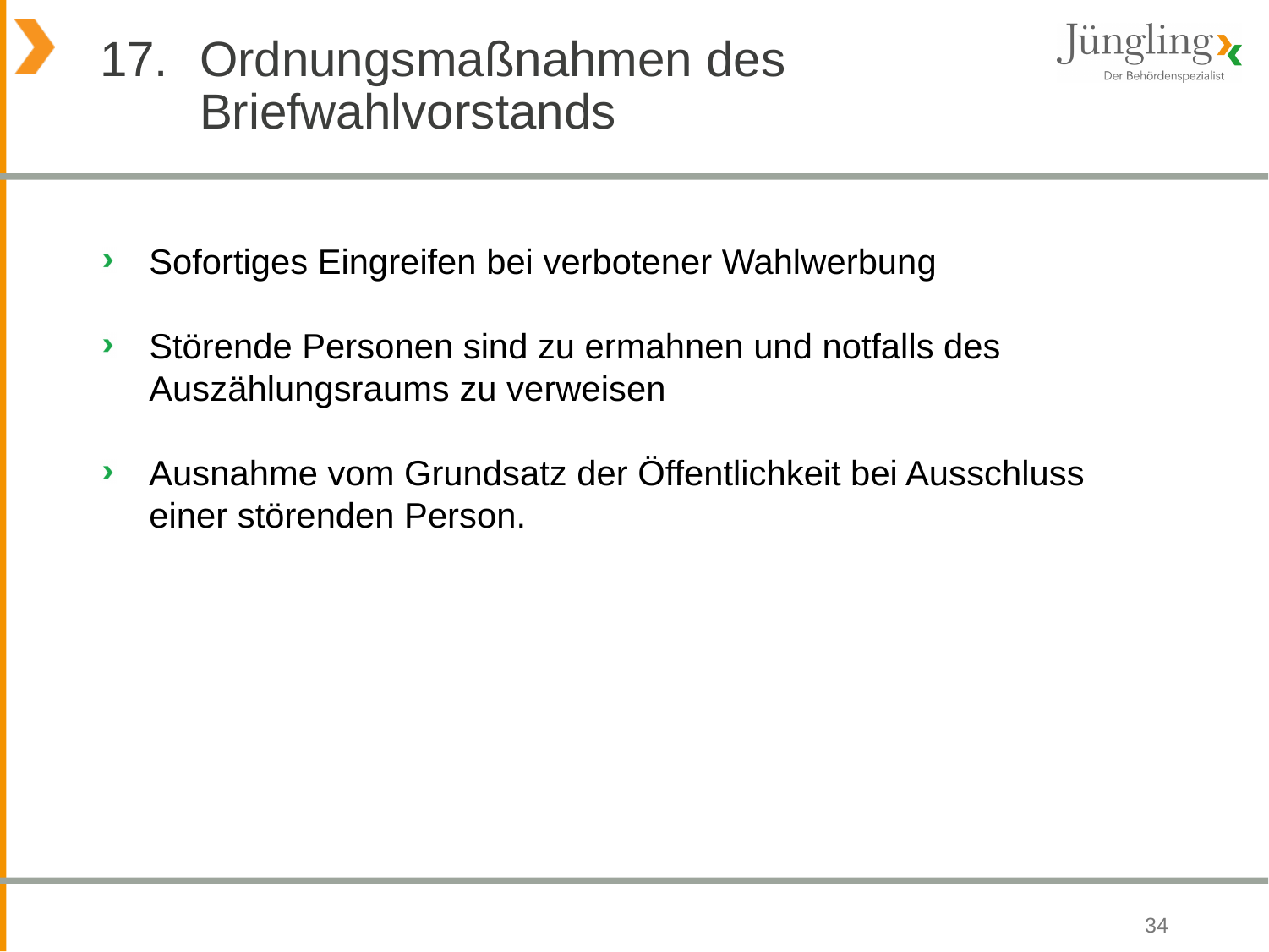

# 17. 	Ordnungsmaßnahmen des Briefwahlvorstands

Sofortiges Eingreifen bei verbotener Wahlwerbung

Störende Personen sind zu ermahnen und notfalls des Auszählungsraums zu verweisen

Ausnahme vom Grundsatz der Öffentlichkeit bei Ausschluss einer störenden Person.

34